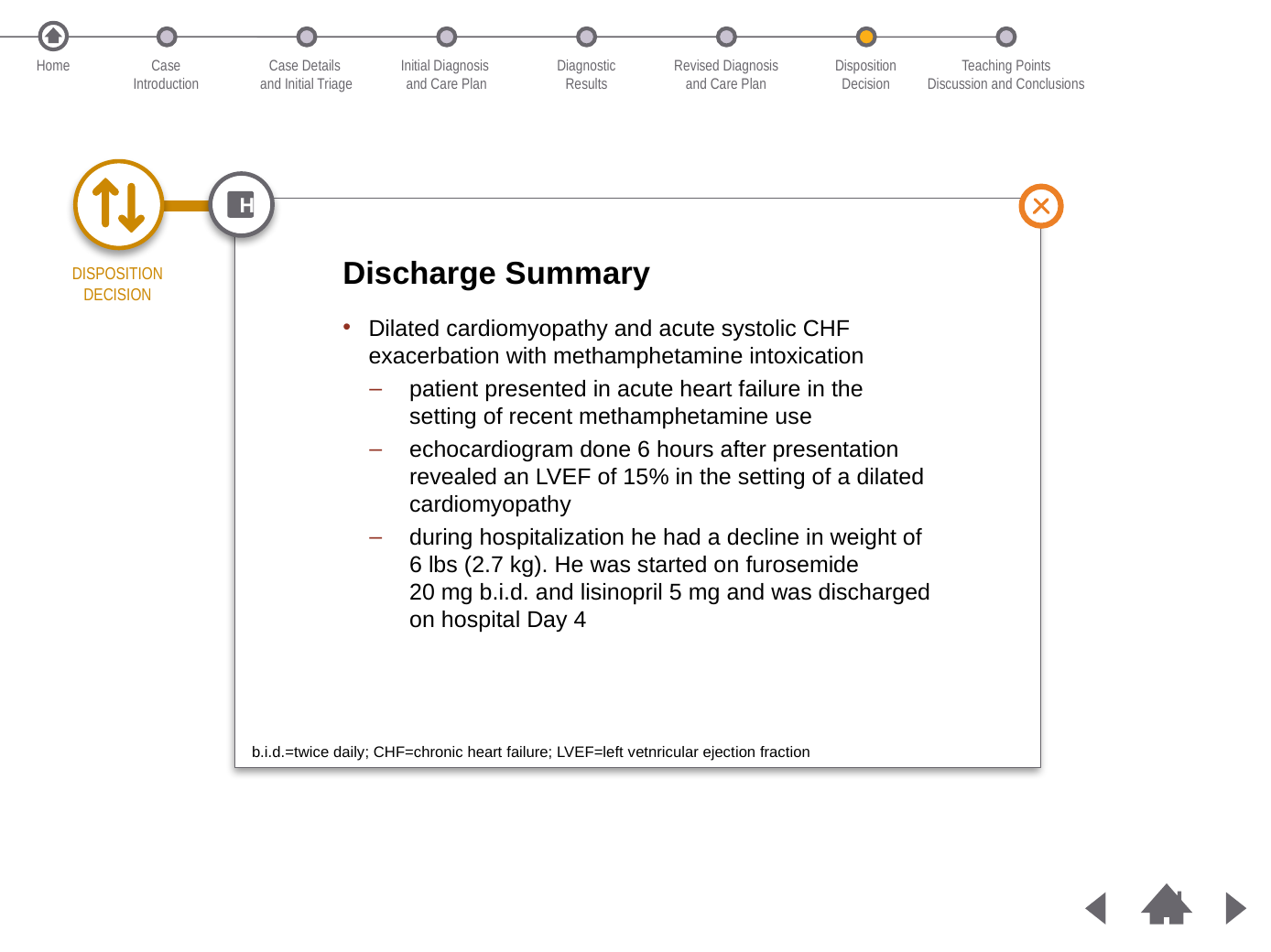

Home
Case
Introduction
Case Details
and Initial Triage
Initial Diagnosis
and Care Plan
Diagnostic
Results
Revised Diagnosis
and Care Plan
Disposition
Decision
Teaching Points
Discussion and Conclusions

H

Discharge Summary
Dilated cardiomyopathy and acute systolic CHF exacerbation with methamphetamine intoxication
patient presented in acute heart failure in the setting of recent methamphetamine use
echocardiogram done 6 hours after presentation revealed an LVEF of 15% in the setting of a dilated cardiomyopathy
during hospitalization he had a decline in weight of 6 lbs (2.7 kg). He was started on furosemide
20 mg b.i.d. and lisinopril 5 mg and was discharged on hospital Day 4
Disposition
Decision
b.i.d.=twice daily; CHF=chronic heart failure; LVEF=left vetnricular ejection fraction